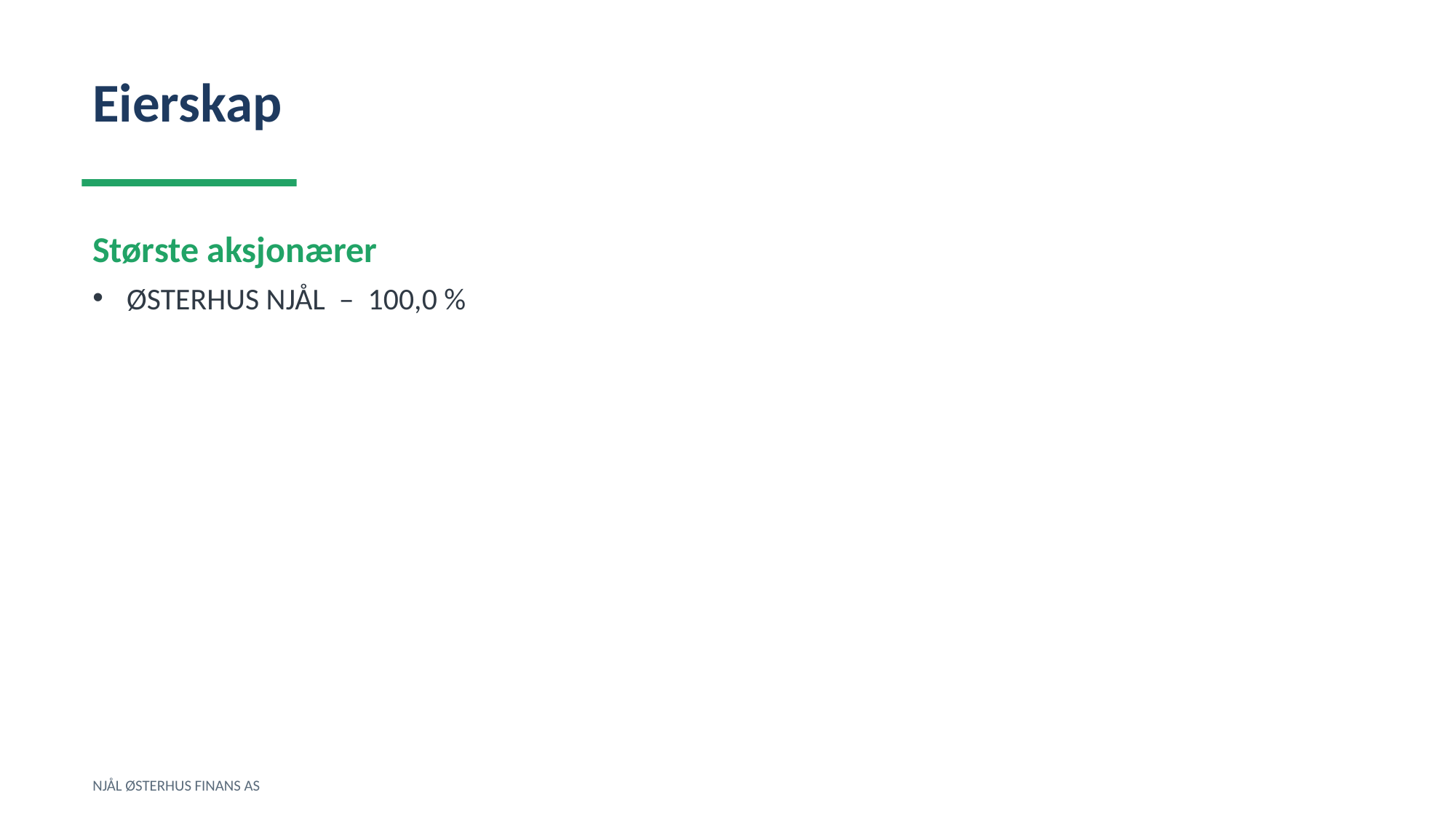

Eierskap

Største aksjonærer
ØSTERHUS NJÅL  –  100,0 %
NJÅL ØSTERHUS FINANS AS